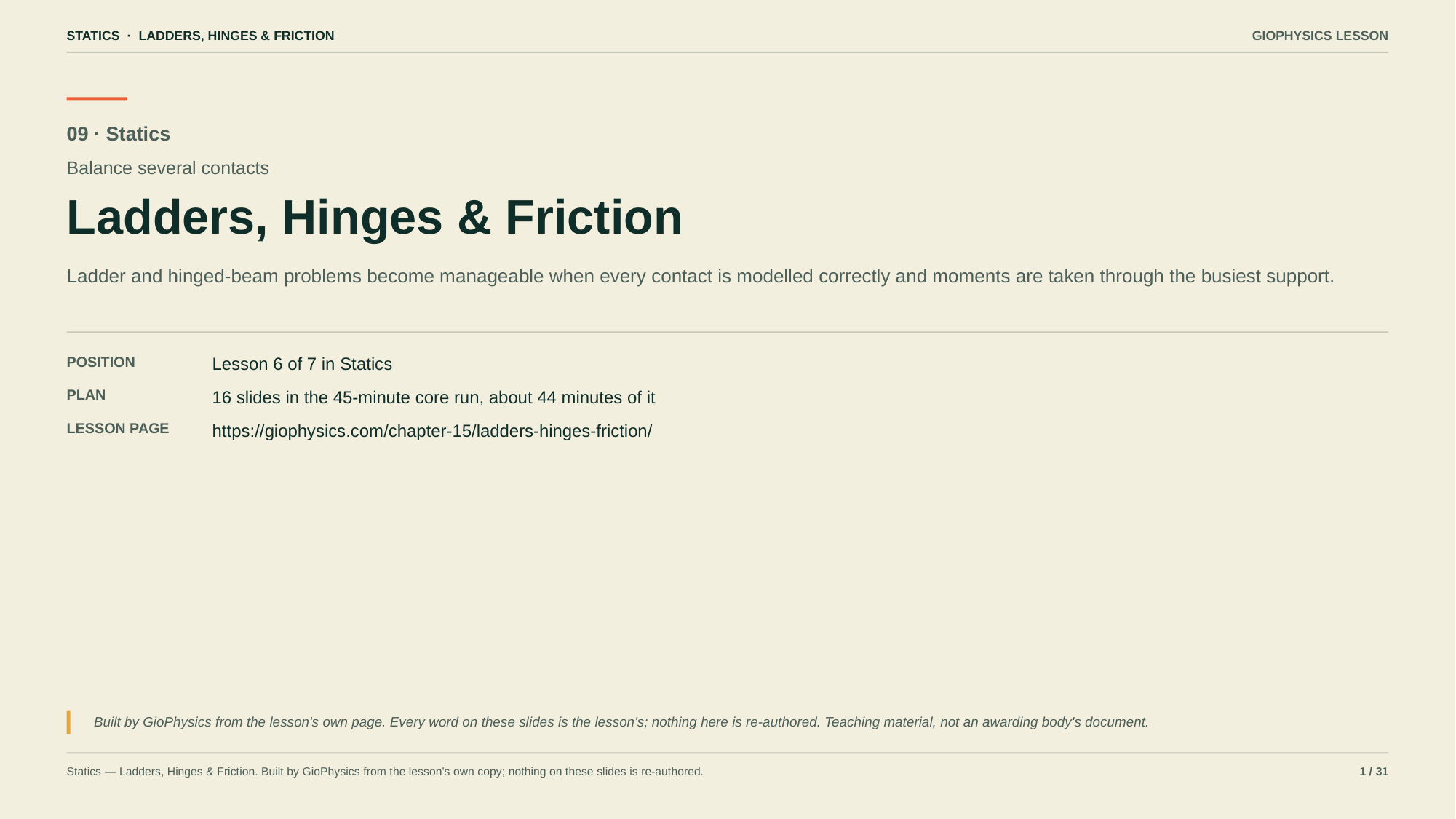

STATICS  ·  LADDERS, HINGES & FRICTION
GIOPHYSICS LESSON

09 · Statics
Balance several contacts
Ladders, Hinges & Friction
Ladder and hinged-beam problems become manageable when every contact is modelled correctly and moments are taken through the busiest support.

POSITION
Lesson 6 of 7 in Statics
PLAN
16 slides in the 45-minute core run, about 44 minutes of it
LESSON PAGE
https://giophysics.com/chapter-15/ladders-hinges-friction/

Built by GioPhysics from the lesson's own page. Every word on these slides is the lesson's; nothing here is re-authored. Teaching material, not an awarding body's document.

Statics — Ladders, Hinges & Friction. Built by GioPhysics from the lesson's own copy; nothing on these slides is re-authored.
1 / 31